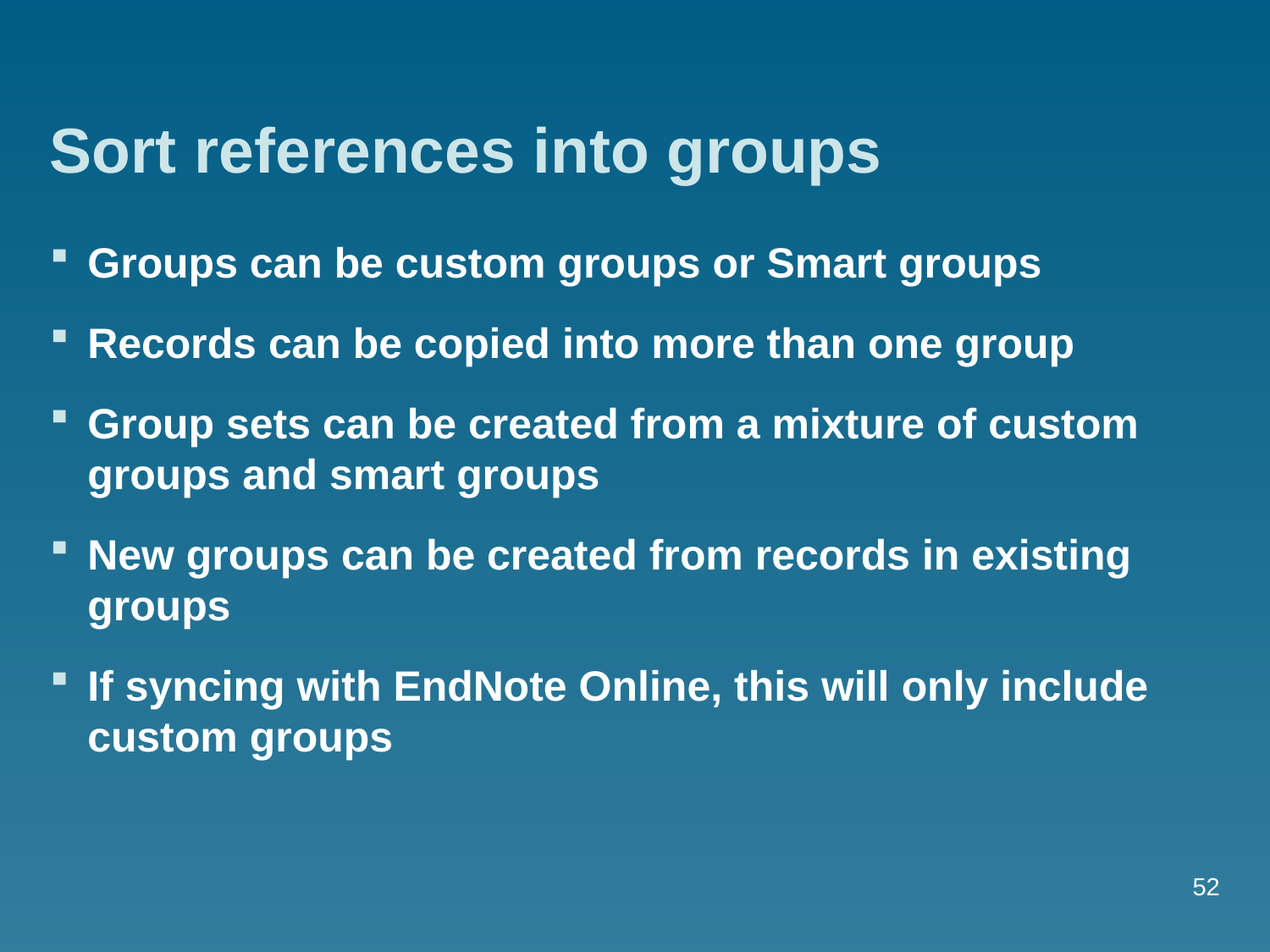

# Sort references into groups
Groups can be custom groups or Smart groups
Records can be copied into more than one group
Group sets can be created from a mixture of custom groups and smart groups
New groups can be created from records in existing groups
If syncing with EndNote Online, this will only include custom groups
52